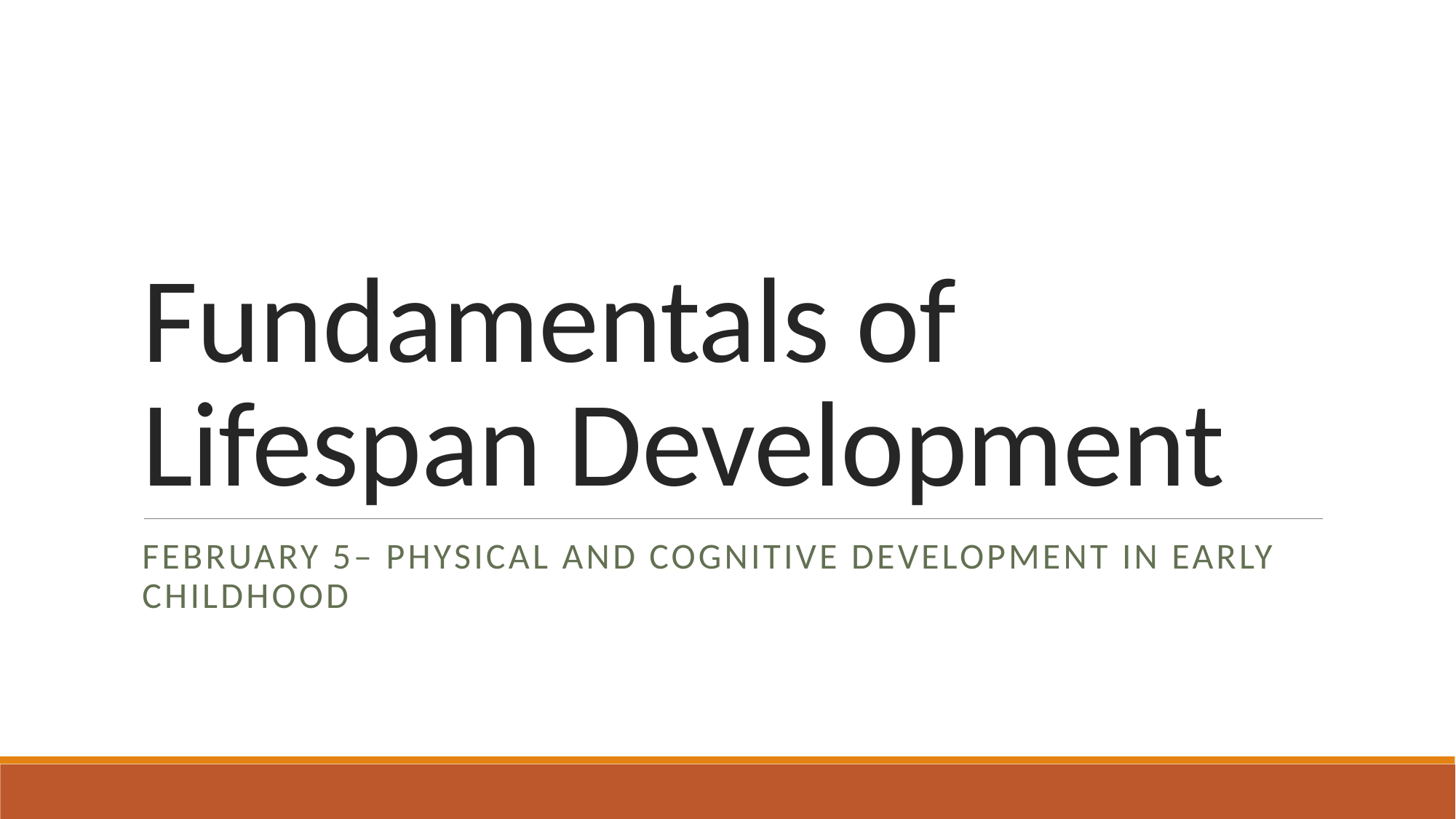

# Fundamentals of Lifespan Development
February 5– Physical and cognitive development in early childhood